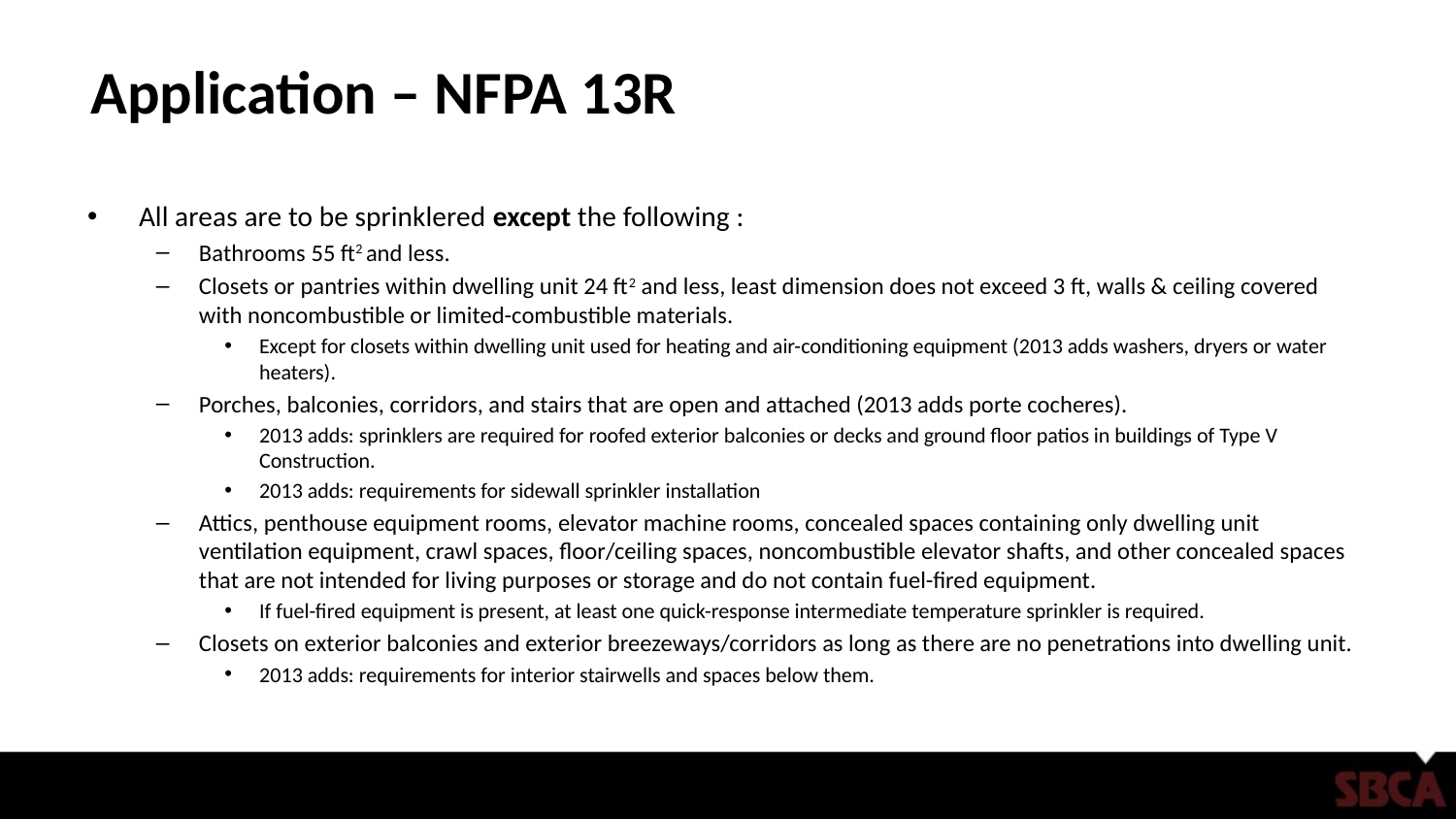

# Application – NFPA 13R
All areas are to be sprinklered except the following :
Bathrooms 55 ft2 and less.
Closets or pantries within dwelling unit 24 ft2 and less, least dimension does not exceed 3 ft, walls & ceiling covered with noncombustible or limited-combustible materials.
Except for closets within dwelling unit used for heating and air-conditioning equipment (2013 adds washers, dryers or water heaters).
Porches, balconies, corridors, and stairs that are open and attached (2013 adds porte cocheres).
2013 adds: sprinklers are required for roofed exterior balconies or decks and ground floor patios in buildings of Type V Construction.
2013 adds: requirements for sidewall sprinkler installation
Attics, penthouse equipment rooms, elevator machine rooms, concealed spaces containing only dwelling unit ventilation equipment, crawl spaces, floor/ceiling spaces, noncombustible elevator shafts, and other concealed spaces that are not intended for living purposes or storage and do not contain fuel-fired equipment.
If fuel-fired equipment is present, at least one quick-response intermediate temperature sprinkler is required.
Closets on exterior balconies and exterior breezeways/corridors as long as there are no penetrations into dwelling unit.
2013 adds: requirements for interior stairwells and spaces below them.